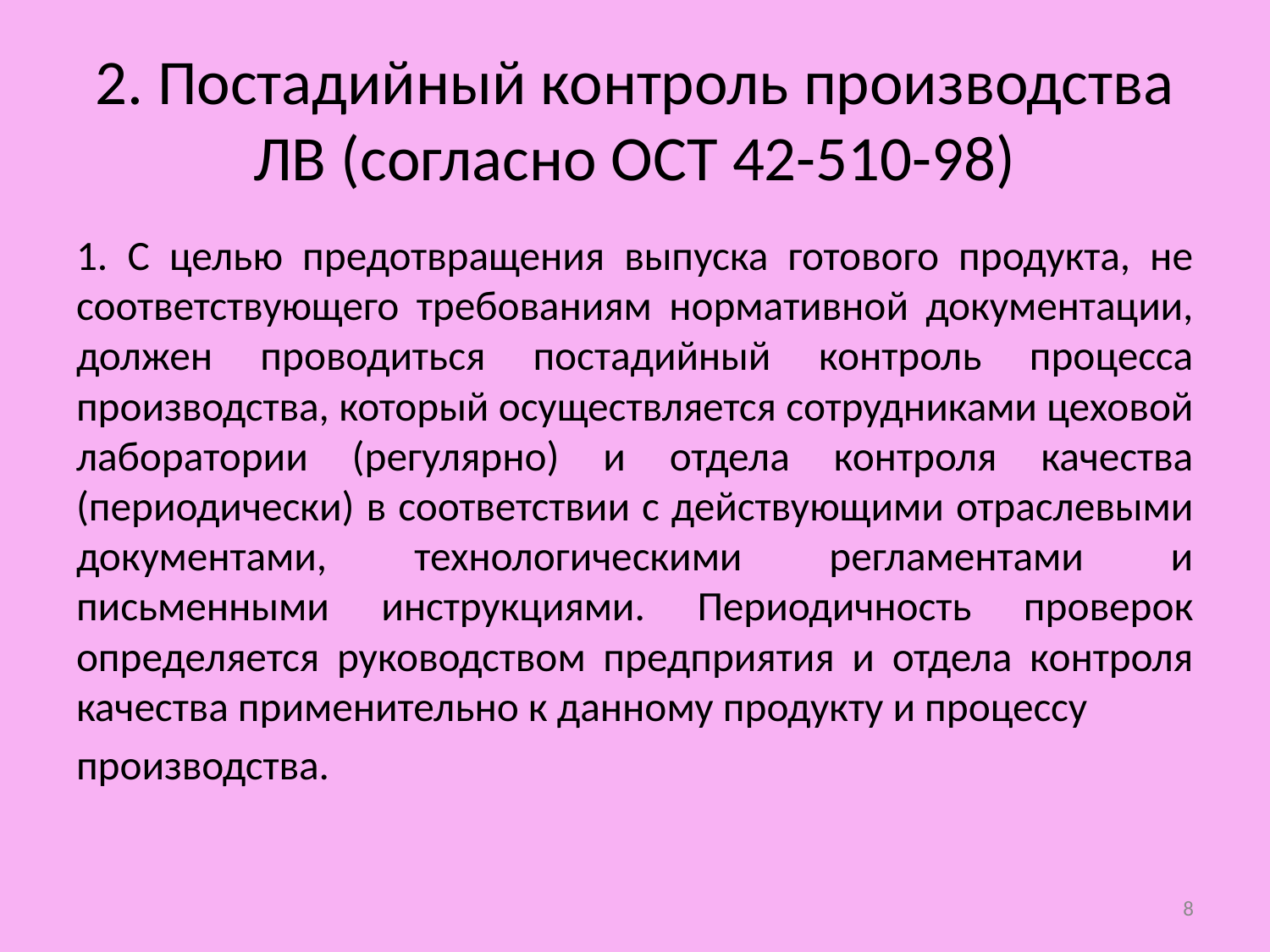

# 2. Постадийный контроль производства ЛВ (согласно ОСТ 42-510-98)
1. С целью предотвращения выпуска готового продукта, не соответствующего требованиям нормативной документации, должен проводиться постадийный контроль процесса производства, который осуществляется сотрудниками цеховой лаборатории (регулярно) и отдела контроля качества (периодически) в соответствии с действующими отраслевыми документами, технологическими регламентами и письменными инструкциями. Периодичность проверок определяется руководством предприятия и отдела контроля качества применительно к данному продукту и процессу
производства.
8